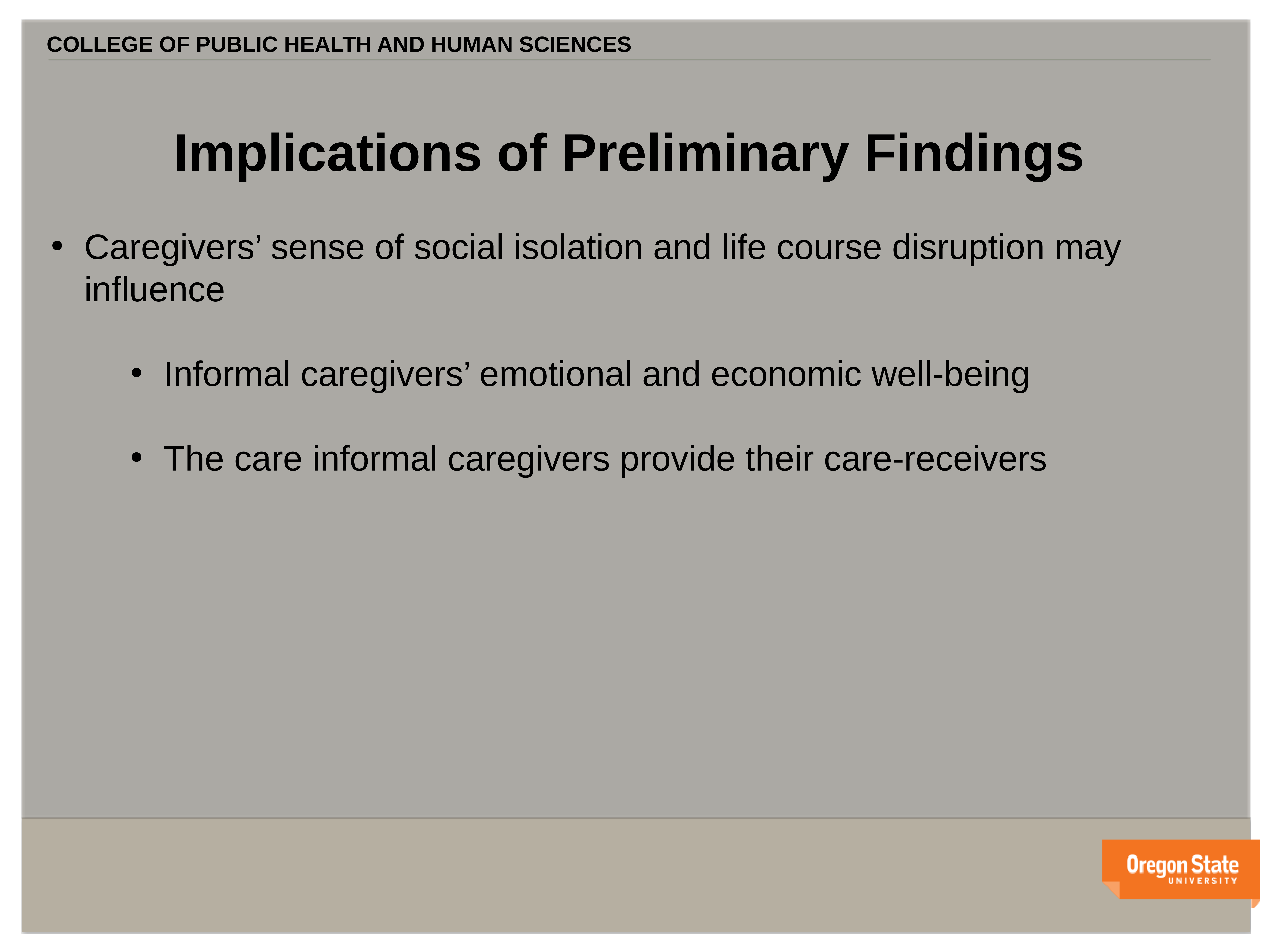

COLLEGE OF PUBLIC HEALTH AND HUMAN SCIENCES
Implications of Preliminary Findings

Caregivers’ sense of social isolation and life course disruption may influence

Informal caregivers’ emotional and economic well-being

The care informal caregivers provide their care-receivers